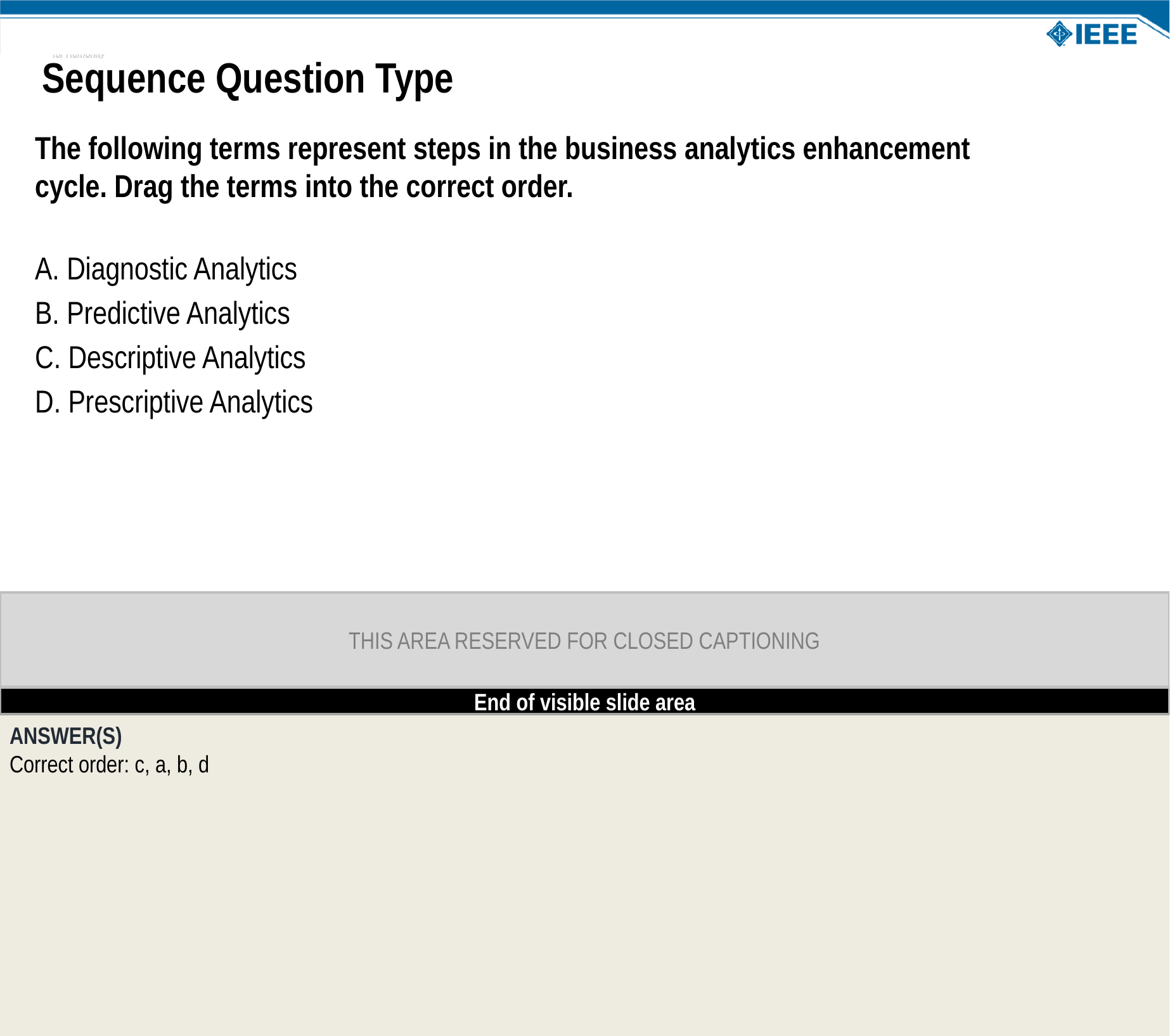

NOTE: Use this slide as a template to create a sequence question.
Sequence Question Type
The following terms represent steps in the business analytics enhancement cycle. Drag the terms into the correct order.

A. Diagnostic Analytics
B. Predictive Analytics
C. Descriptive Analytics
D. Prescriptive Analytics

Sequence questions ask learners to put items into the correct order from beginning to end by some rule or according to some principle.
SME DIRECTIONS:
Type over the question and the sequence items (suggest no more than 5 items). Document the correct order in the answer area provided.
ANSWER(S)
Correct order: c, a, b, d